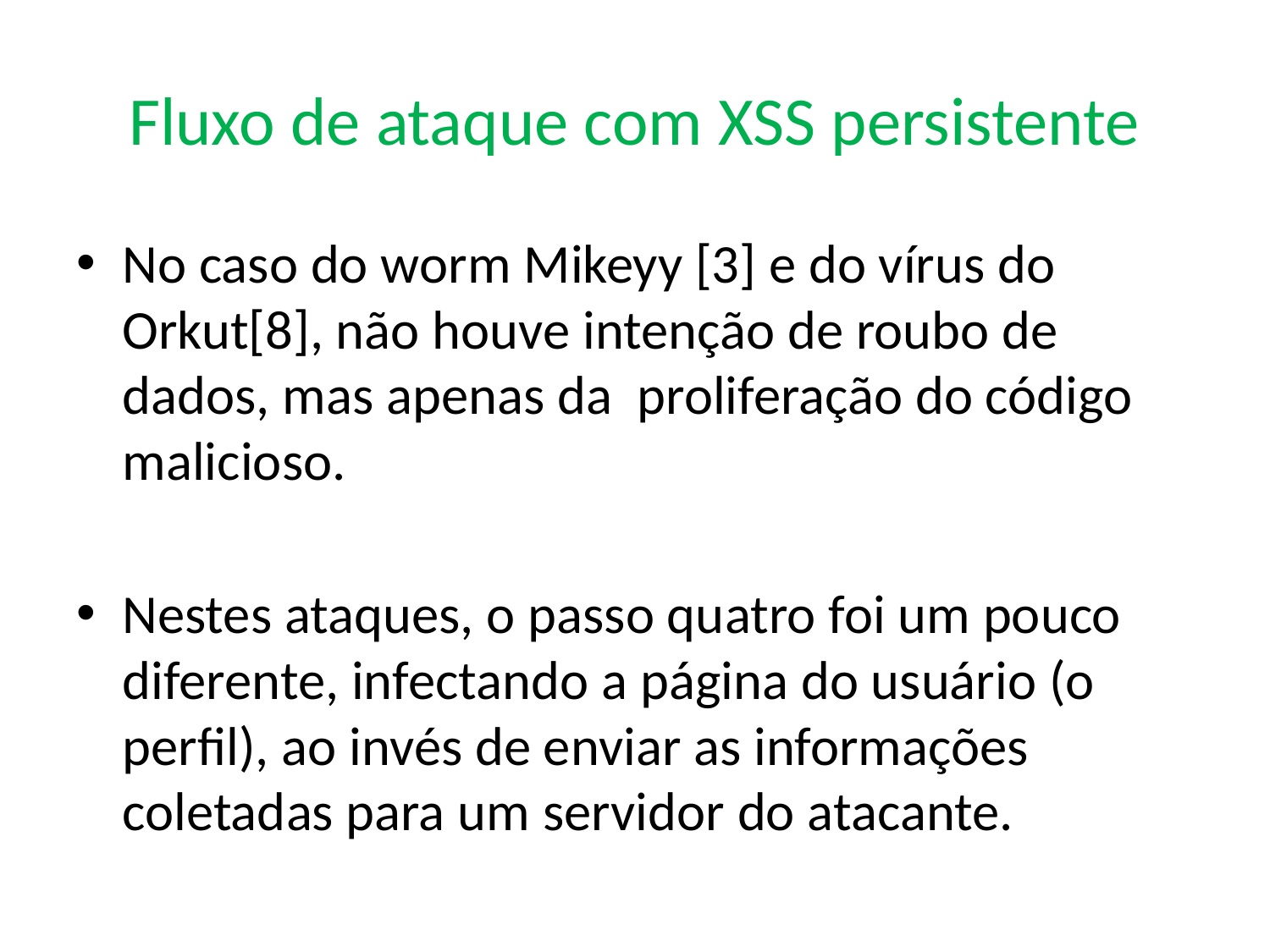

# Fluxo de ataque com XSS persistente
No caso do worm Mikeyy [3] e do vírus do Orkut[8], não houve intenção de roubo de dados, mas apenas da  proliferação do código malicioso.

Nestes ataques, o passo quatro foi um pouco diferente, infectando a página do usuário (o perfil), ao invés de enviar as informações coletadas para um servidor do atacante.